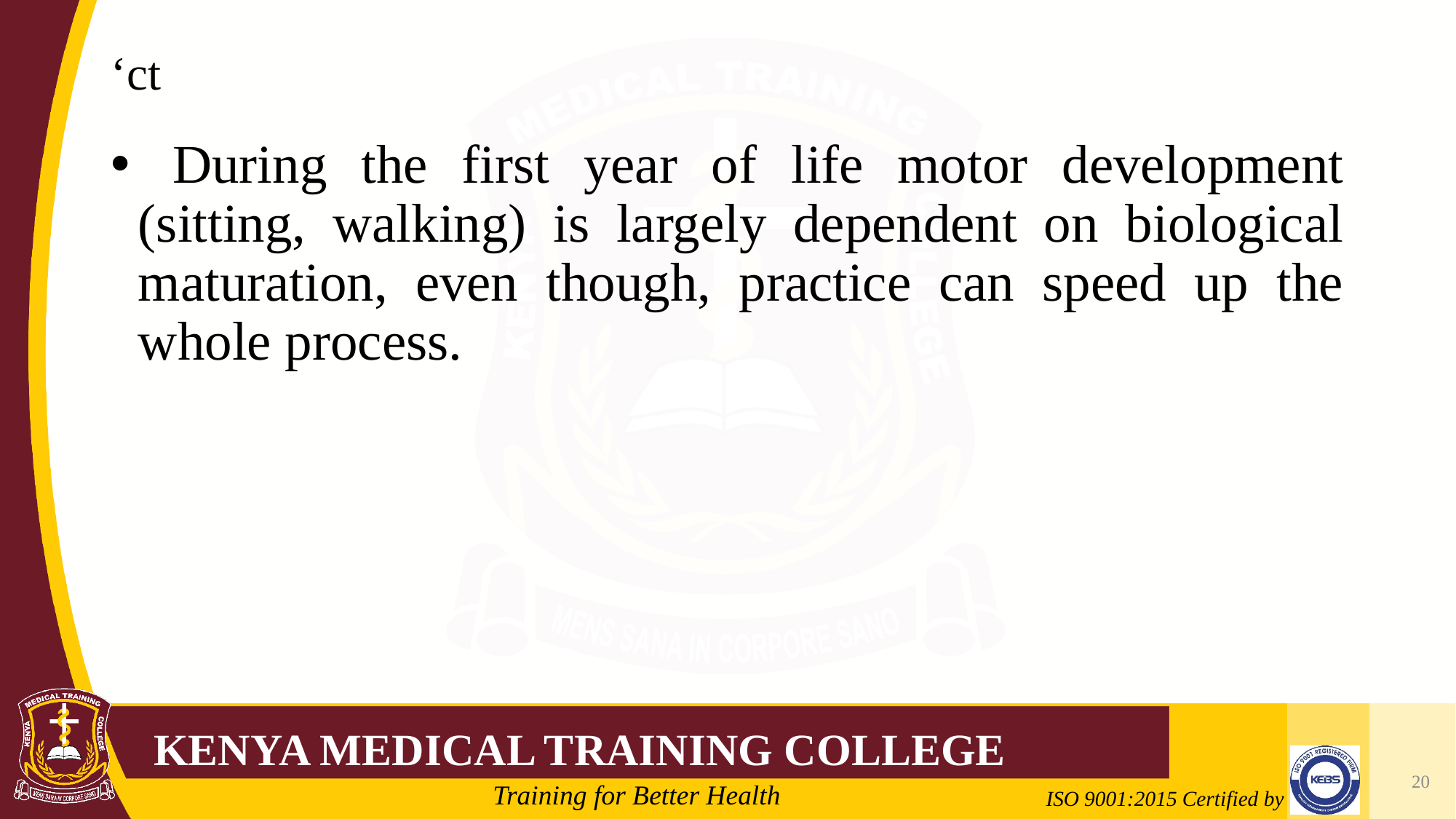

# ‘ct
 During the first year of life motor development (sitting, walking) is largely dependent on biological maturation, even though, practice can speed up the whole process.

20